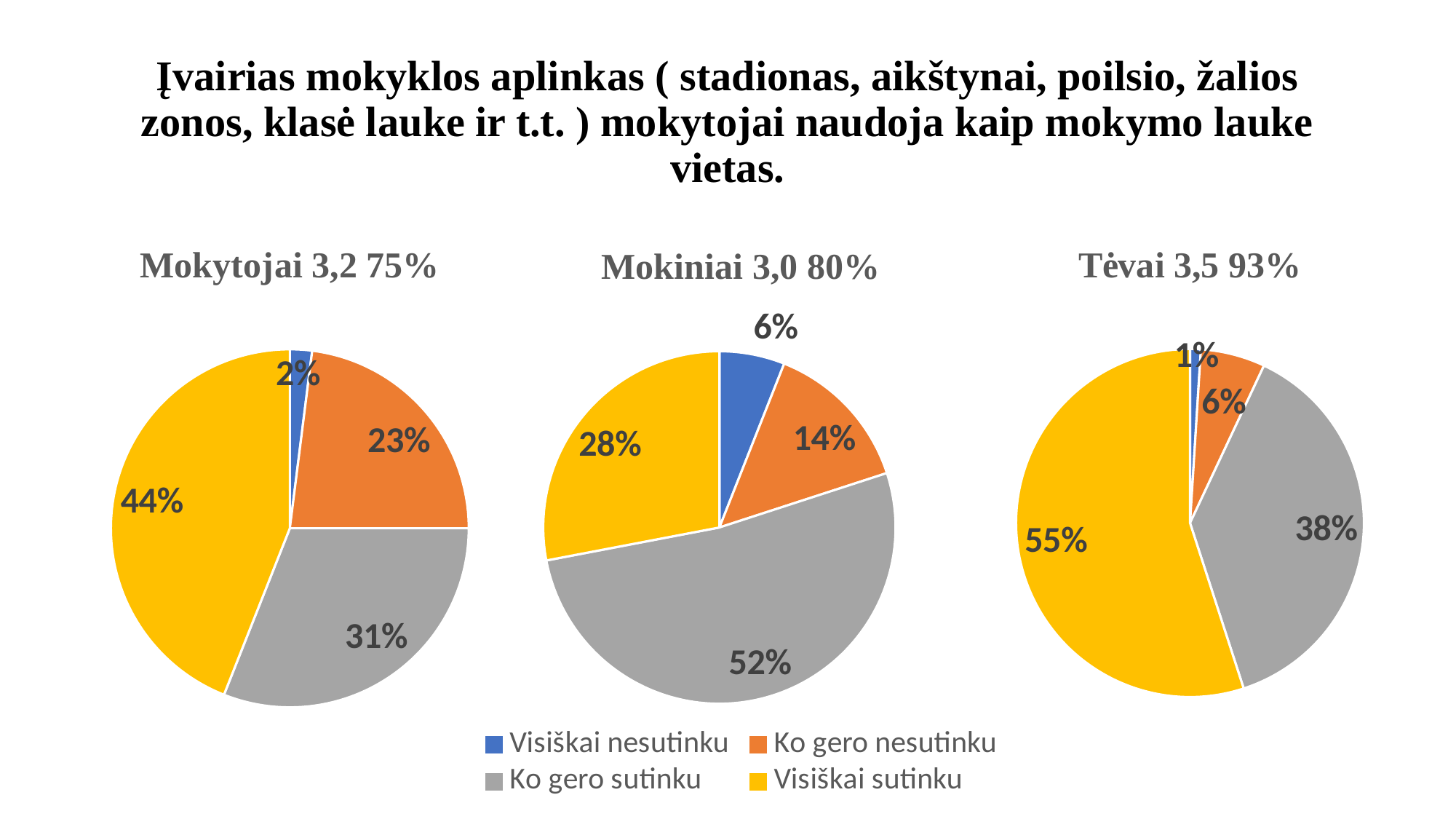

# Įvairias mokyklos aplinkas ( stadionas, aikštynai, poilsio, žalios zonos, klasė lauke ir t.t. ) mokytojai naudoja kaip mokymo lauke vietas.

### Chart: Mokytojai 3,2 75%

| Category | Mokytojai |
|---|---|
| 1-asis ketvirtis | 0.02 |
| 2-asis ketvirtis | 0.23 |
| 3-iasis ketvirtis | 0.31 |
| 4-asis ketvirtis | 0.44 |

### Chart: Mokiniai 3,0 80%

| Category | Mokiniai |
|---|---|
| Visiškai nesutinku | 0.06 |
| Ko gero nesutinku | 0.14 |
| Ko gero sutinku | 0.52 |
| Visiškai sutinku | 0.28 |

### Chart: Tėvai 3,5 93%

| Category | Tėvai |
|---|---|
| 1-asis ketvirtis | 0.01 |
| 2-asis ketvirtis | 0.06 |
| 3-iasis ketvirtis | 0.38 |
| 4-asis ketvirtis | 0.55 |